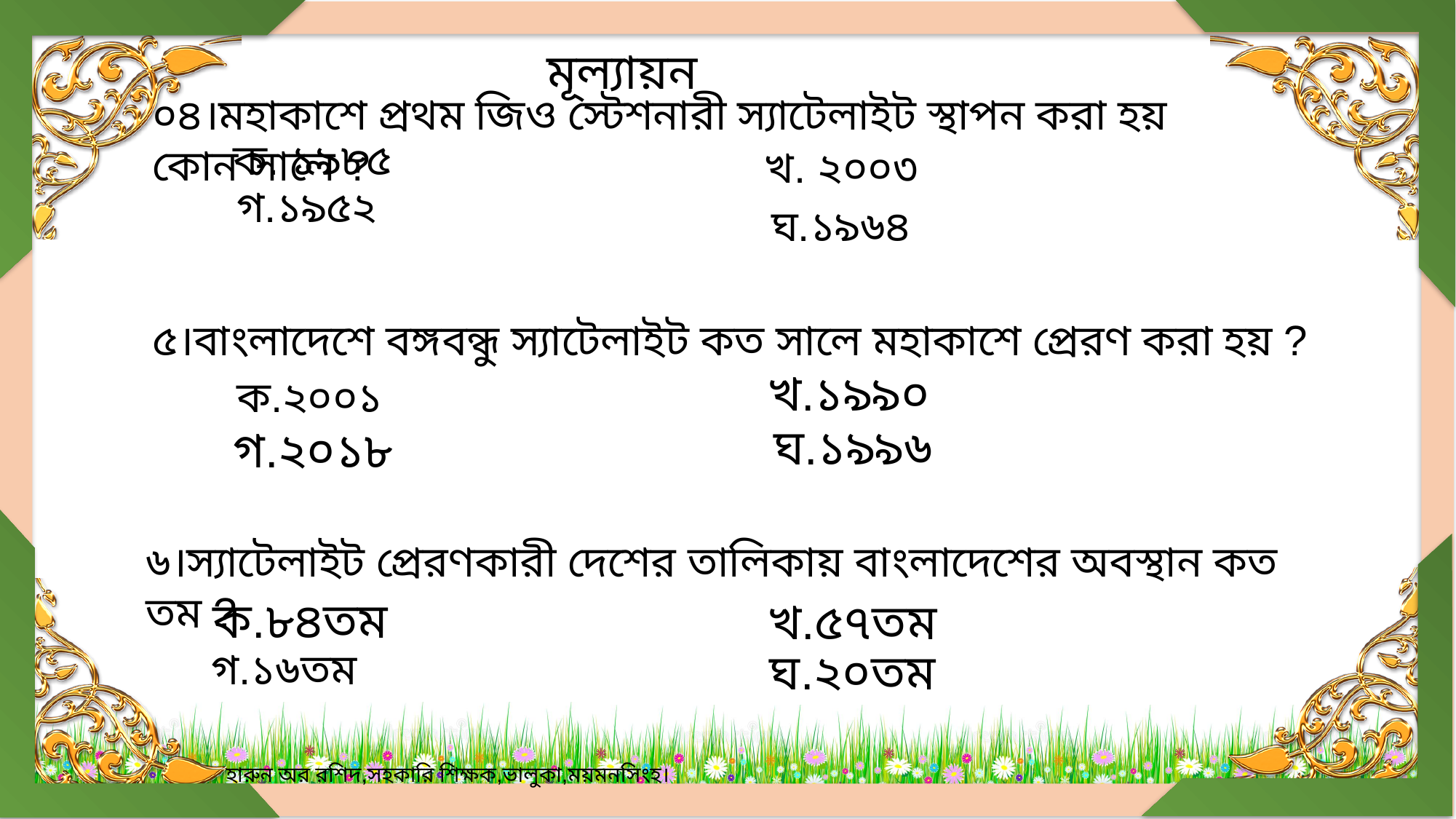

মূল্যায়ন
০৪।মহাকাশে প্রথম জিও স্টেশনারী স্যাটেলাইট স্থাপন করা হয় কোন সালে ?
ক. ১৯৮৫
খ. ২০০৩
গ.১৯৫২
ঘ.১৯৬৪
৫।বাংলাদেশে বঙ্গবন্ধু স্যাটেলাইট কত সালে মহাকাশে প্রেরণ করা হয় ?
খ.১৯৯০
ক.২০০১
ঘ.১৯৯৬
গ.২০১৮
৬।স্যাটেলাইট প্রেরণকারী দেশের তালিকায় বাংলাদেশের অবস্থান কত তম ?
ক.৮৪তম
খ.৫৭তম
ঘ.২০তম
গ.১৬তম